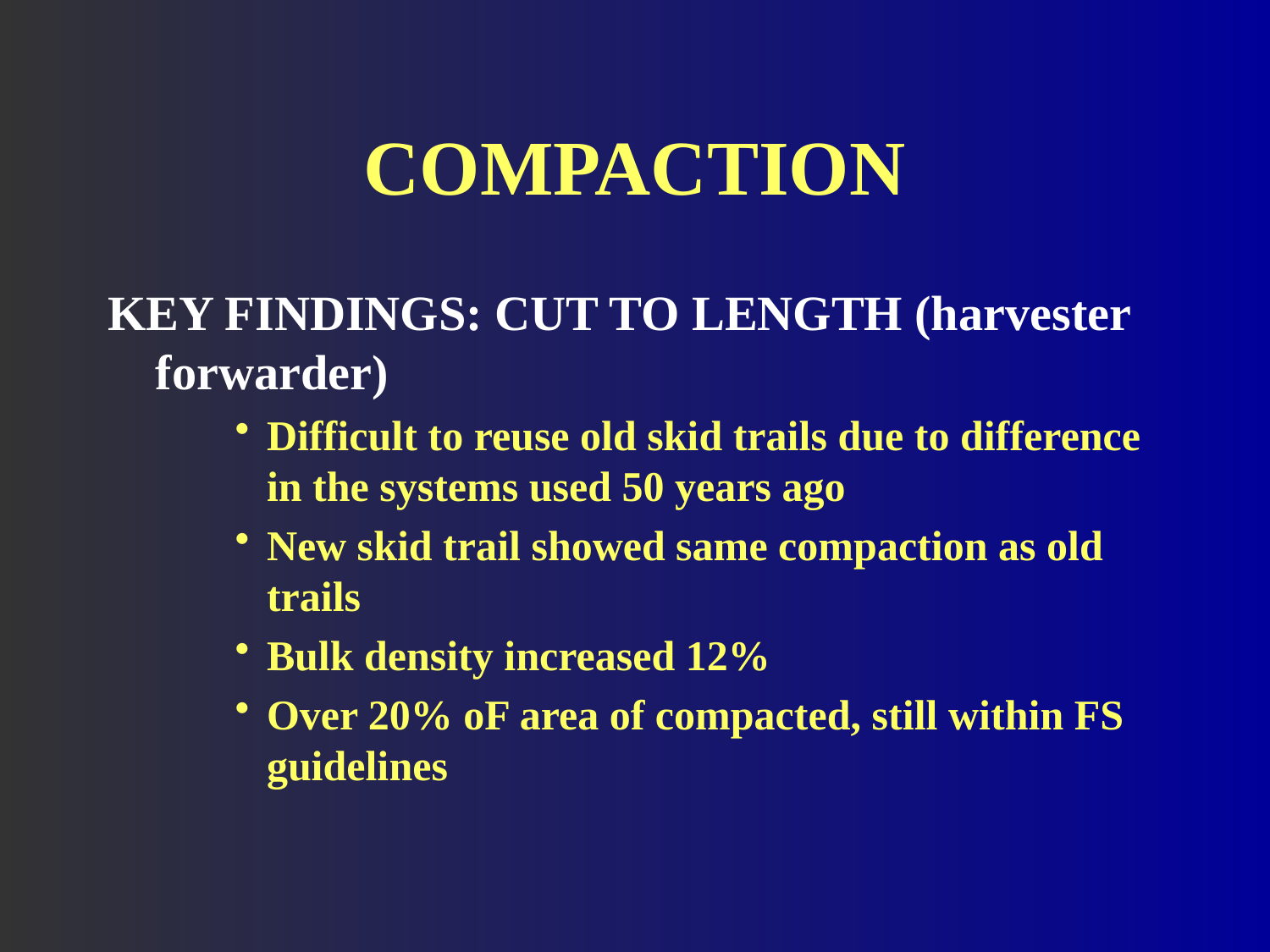

# COMPACTION
KEY FINDINGS: CUT TO LENGTH (harvester forwarder)
Difficult to reuse old skid trails due to difference in the systems used 50 years ago
New skid trail showed same compaction as old trails
Bulk density increased 12%
Over 20% oF area of compacted, still within FS guidelines